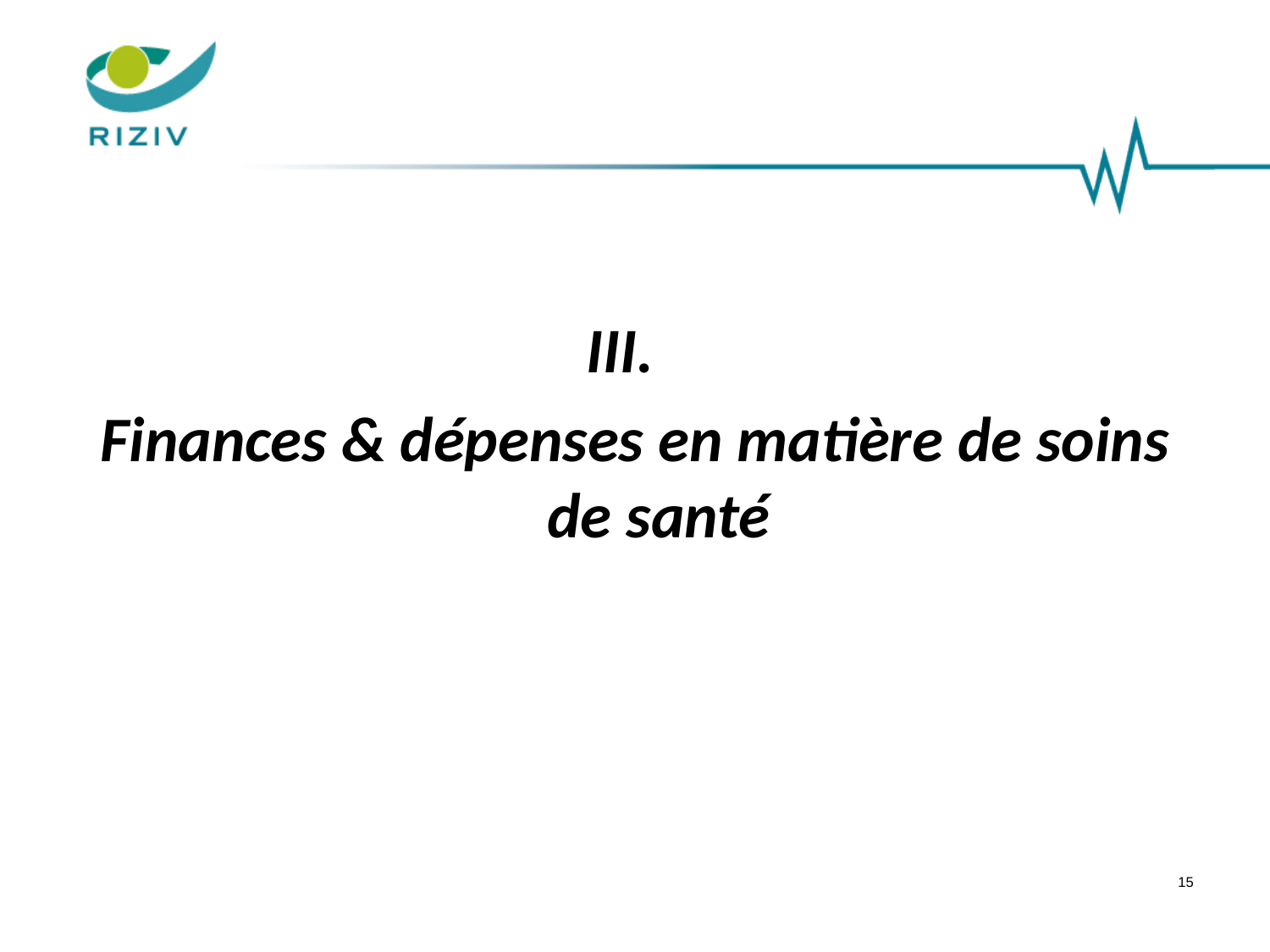

#

III.
Finances & dépenses en matière de soins de santé
15